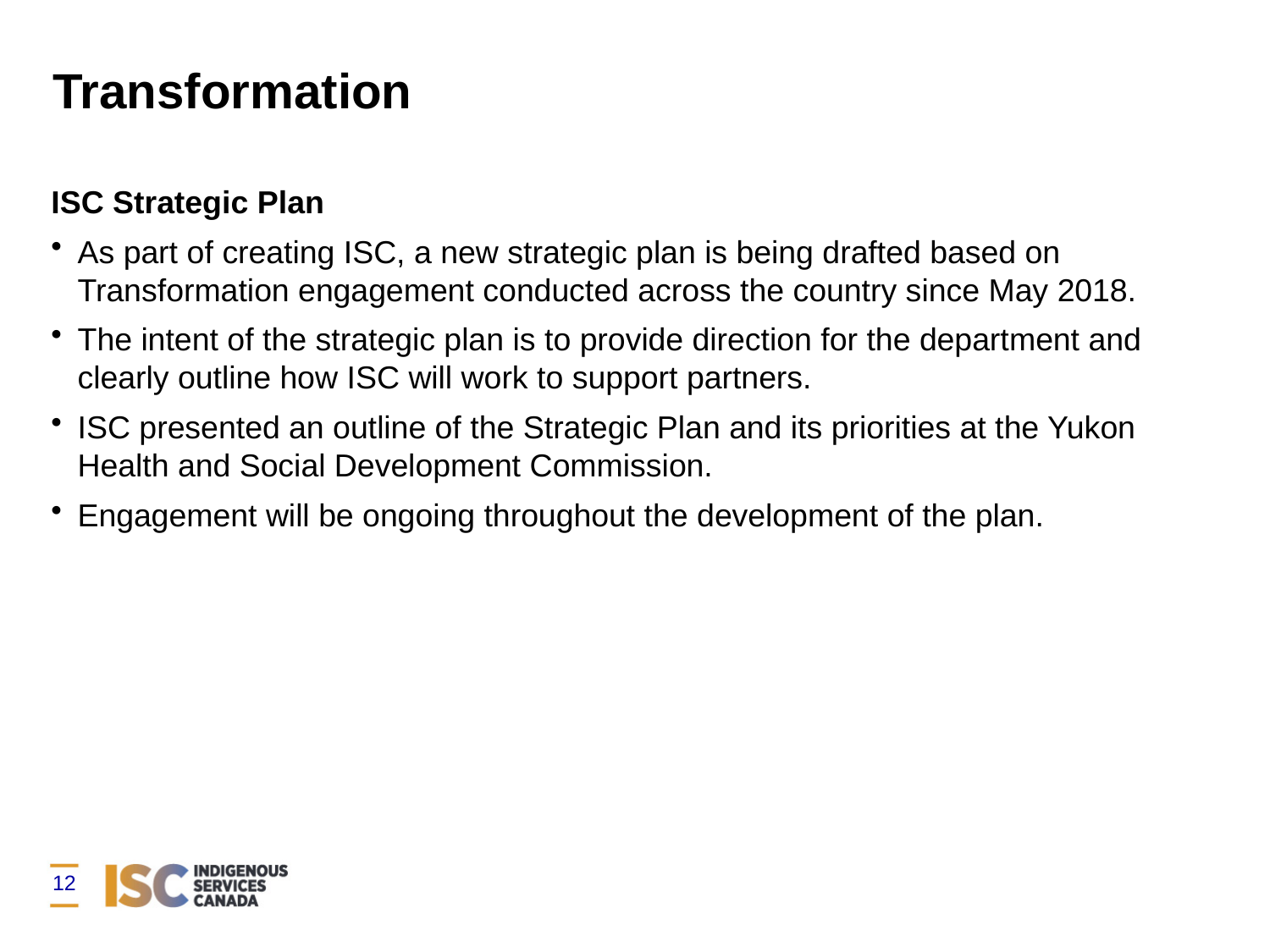

# Transformation
ISC Strategic Plan
As part of creating ISC, a new strategic plan is being drafted based on Transformation engagement conducted across the country since May 2018.
The intent of the strategic plan is to provide direction for the department and clearly outline how ISC will work to support partners.
ISC presented an outline of the Strategic Plan and its priorities at the Yukon Health and Social Development Commission.
Engagement will be ongoing throughout the development of the plan.